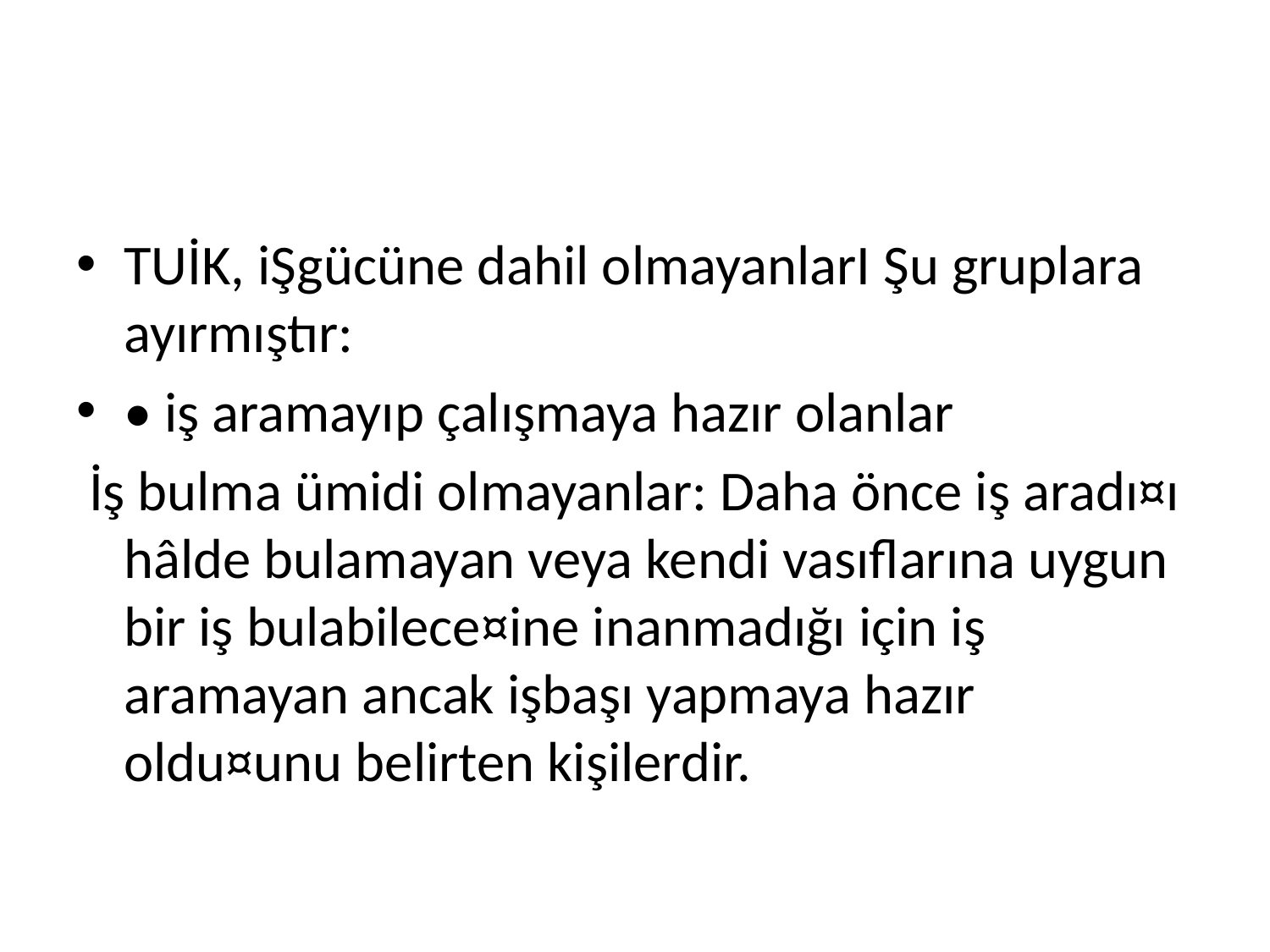

#
TUİK, iŞgücüne dahil olmayanlarI Şu gruplara ayırmıştır:
• iş aramayıp çalışmaya hazır olanlar
 İş bulma ümidi olmayanlar: Daha önce iş aradı¤ı hâlde bulamayan veya kendi vasıflarına uygun bir iş bulabilece¤ine inanmadığı için iş aramayan ancak işbaşı yapmaya hazır oldu¤unu belirten kişilerdir.